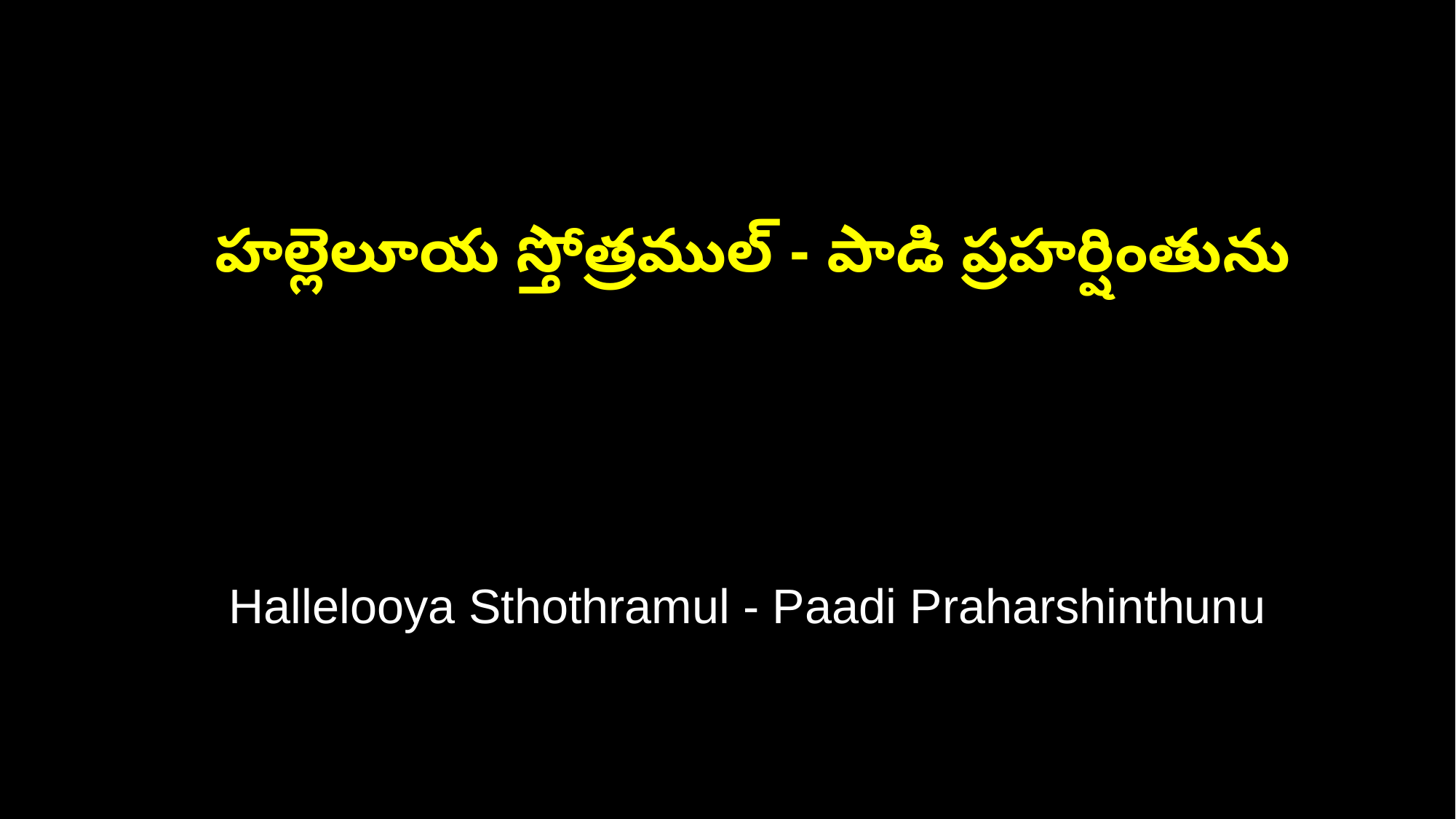

హల్లెలూయ స్తోత్రముల్ - పాడి ప్రహర్షింతును
   Hallelooya Sthothramul - Paadi Praharshinthunu